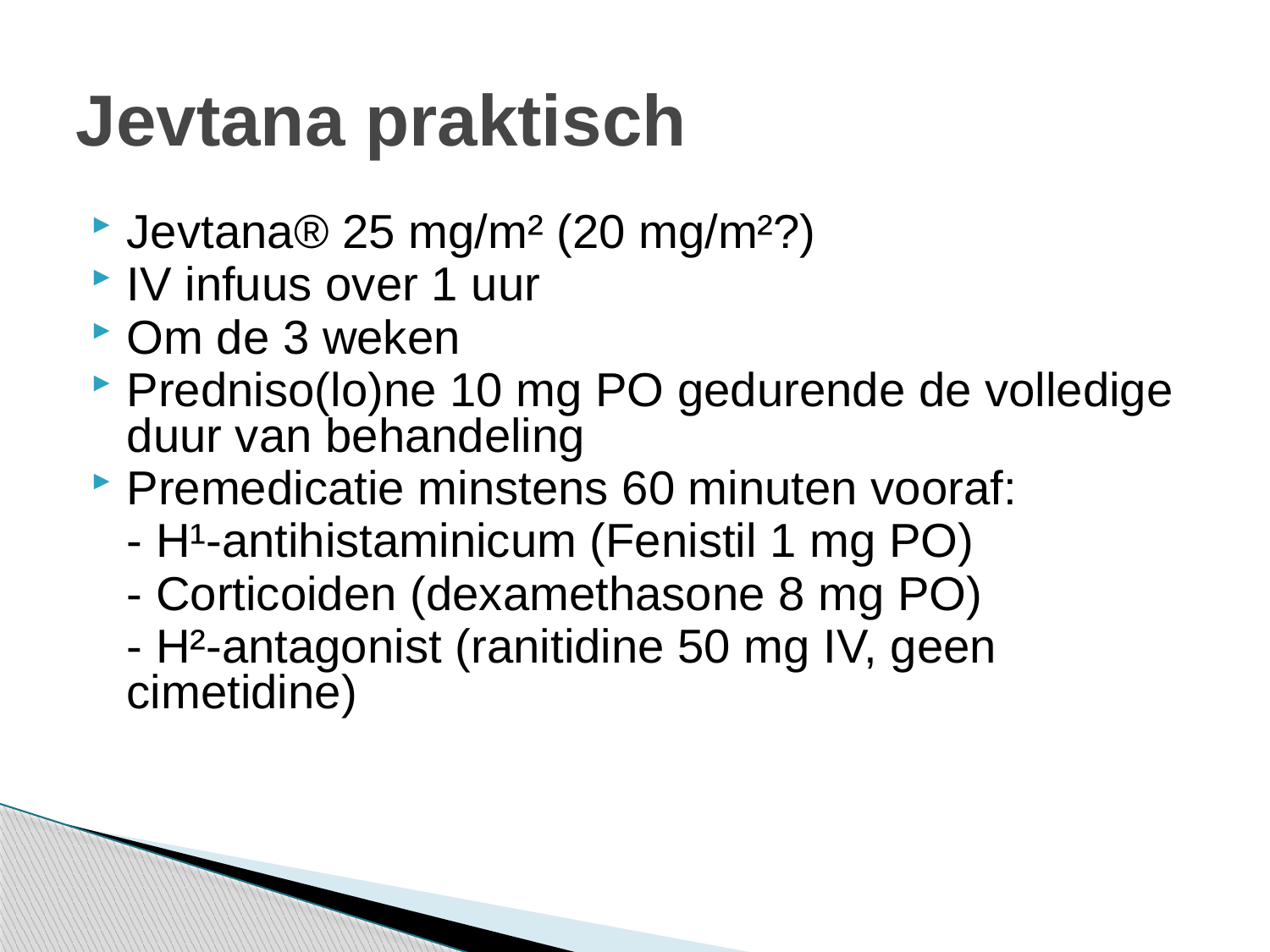

# Jevtana praktisch
Jevtana® 25 mg/m² (20 mg/m²?)
IV infuus over 1 uur
Om de 3 weken
Predniso(lo)ne 10 mg PO gedurende de volledige duur van behandeling
Premedicatie minstens 60 minuten vooraf:
	- H¹-antihistaminicum (Fenistil 1 mg PO)
	- Corticoiden (dexamethasone 8 mg PO)
	- H²-antagonist (ranitidine 50 mg IV, geen cimetidine)